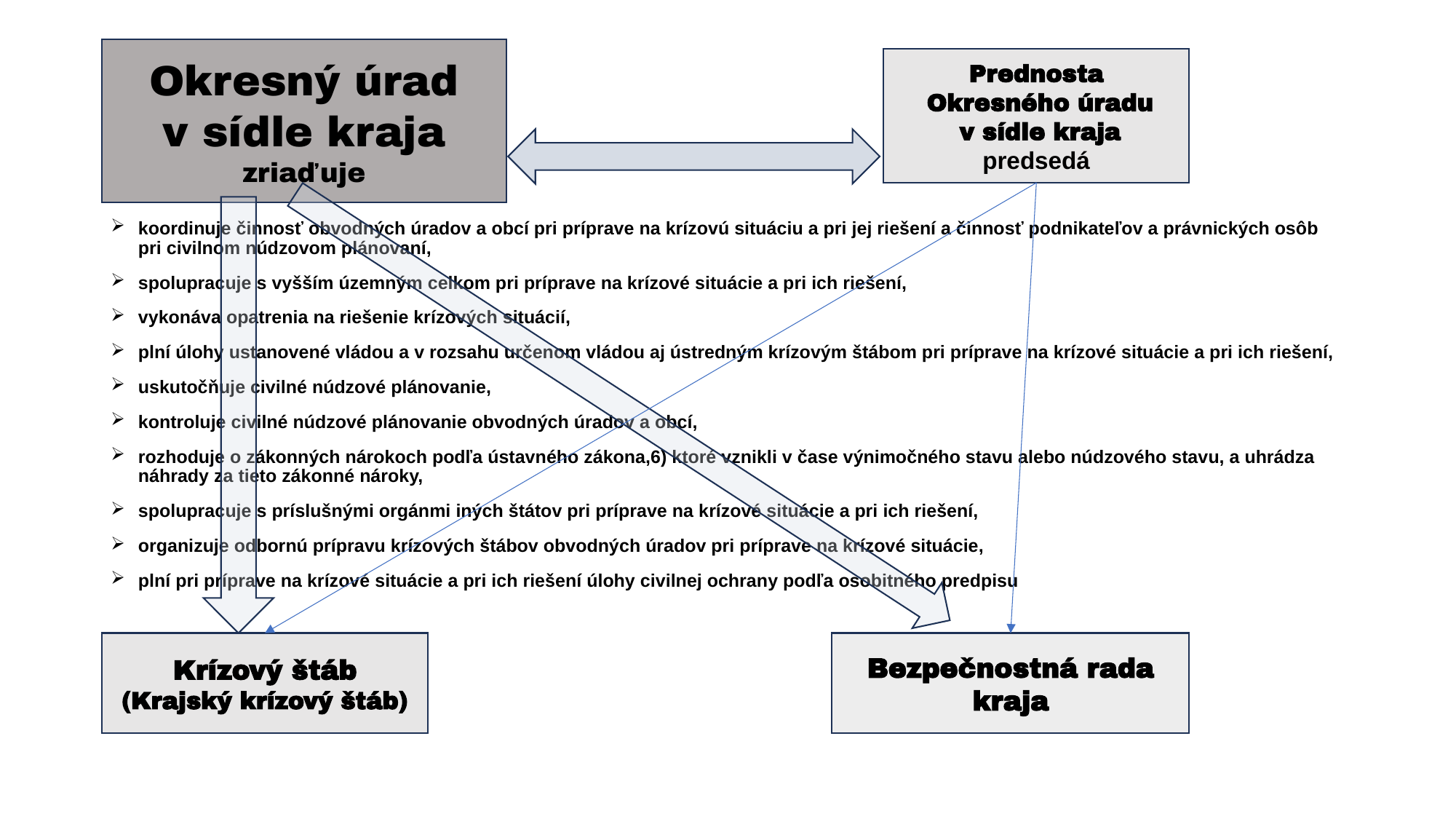

Okresný úrad
v sídle kraja
zriaďuje
Prednosta
 Okresného úradu
 v sídle kraja
predsedá

koordinuje činnosť obvodných úradov a obcí pri príprave na krízovú situáciu a pri jej riešení a činnosť podnikateľov a právnických osôb pri civilnom núdzovom plánovaní,
spolupracuje s vyšším územným celkom pri príprave na krízové situácie a pri ich riešení,
vykonáva opatrenia na riešenie krízových situácií,
plní úlohy ustanovené vládou a v rozsahu určenom vládou aj ústredným krízovým štábom pri príprave na krízové situácie a pri ich riešení,
uskutočňuje civilné núdzové plánovanie,
kontroluje civilné núdzové plánovanie obvodných úradov a obcí,
rozhoduje o zákonných nárokoch podľa ústavného zákona,6) ktoré vznikli v čase výnimočného stavu alebo núdzového stavu, a uhrádza náhrady za tieto zákonné nároky,
spolupracuje s príslušnými orgánmi iných štátov pri príprave na krízové situácie a pri ich riešení,
organizuje odbornú prípravu krízových štábov obvodných úradov pri príprave na krízové situácie,
plní pri príprave na krízové situácie a pri ich riešení úlohy civilnej ochrany podľa osobitného predpisu
Krízový štáb
(Krajský krízový štáb)
Bezpečnostná rada kraja